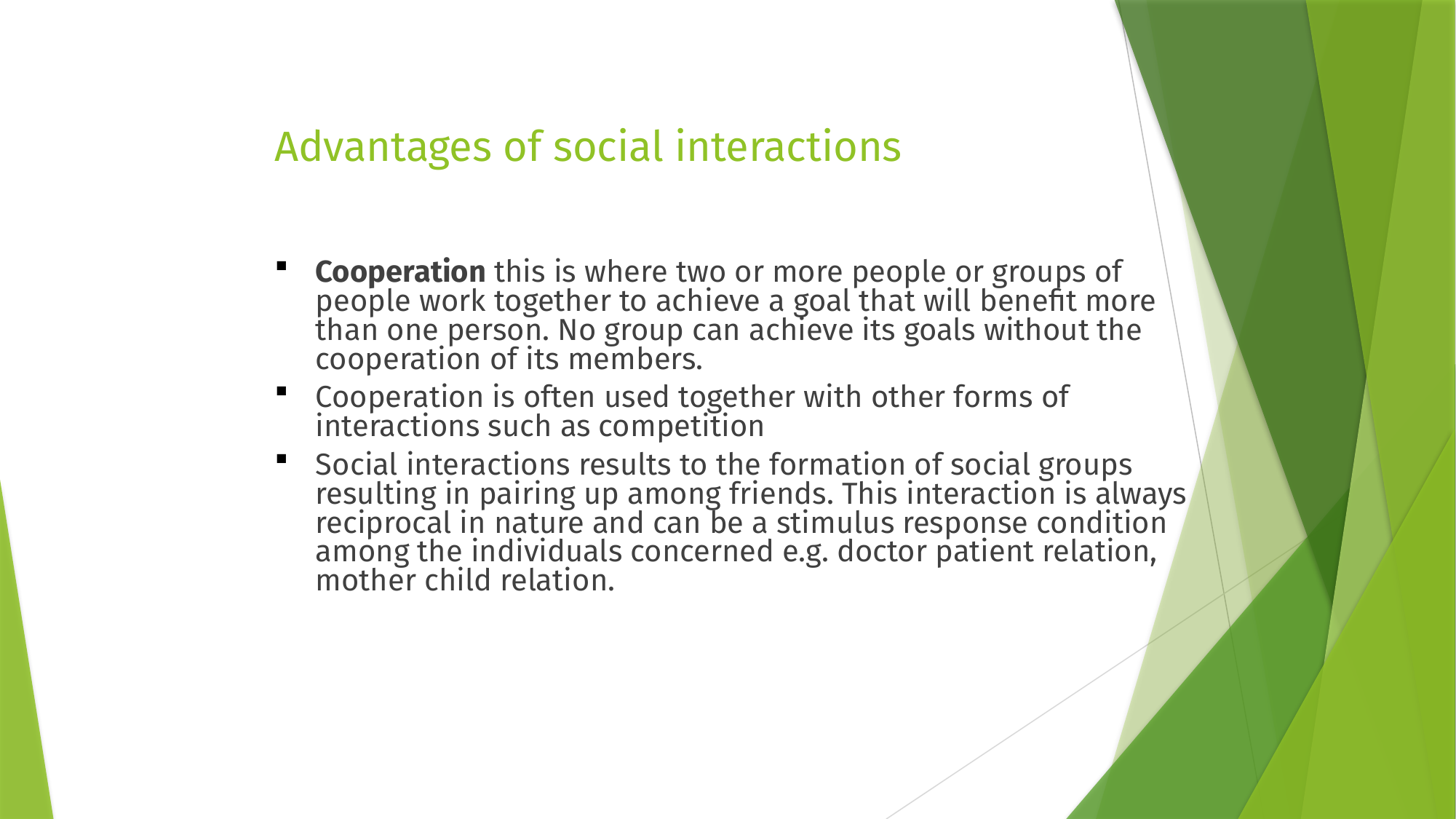

#

Advantages of social interactions

Cooperation this is where two or more people or groups of people work together to achieve a goal that will benefit more than one person. No group can achieve its goals without the cooperation of its members.
Cooperation is often used together with other forms of interactions such as competition
Social interactions results to the formation of social groups resulting in pairing up among friends. This interaction is always reciprocal in nature and can be a stimulus response condition among the individuals concerned e.g. doctor patient relation, mother child relation.